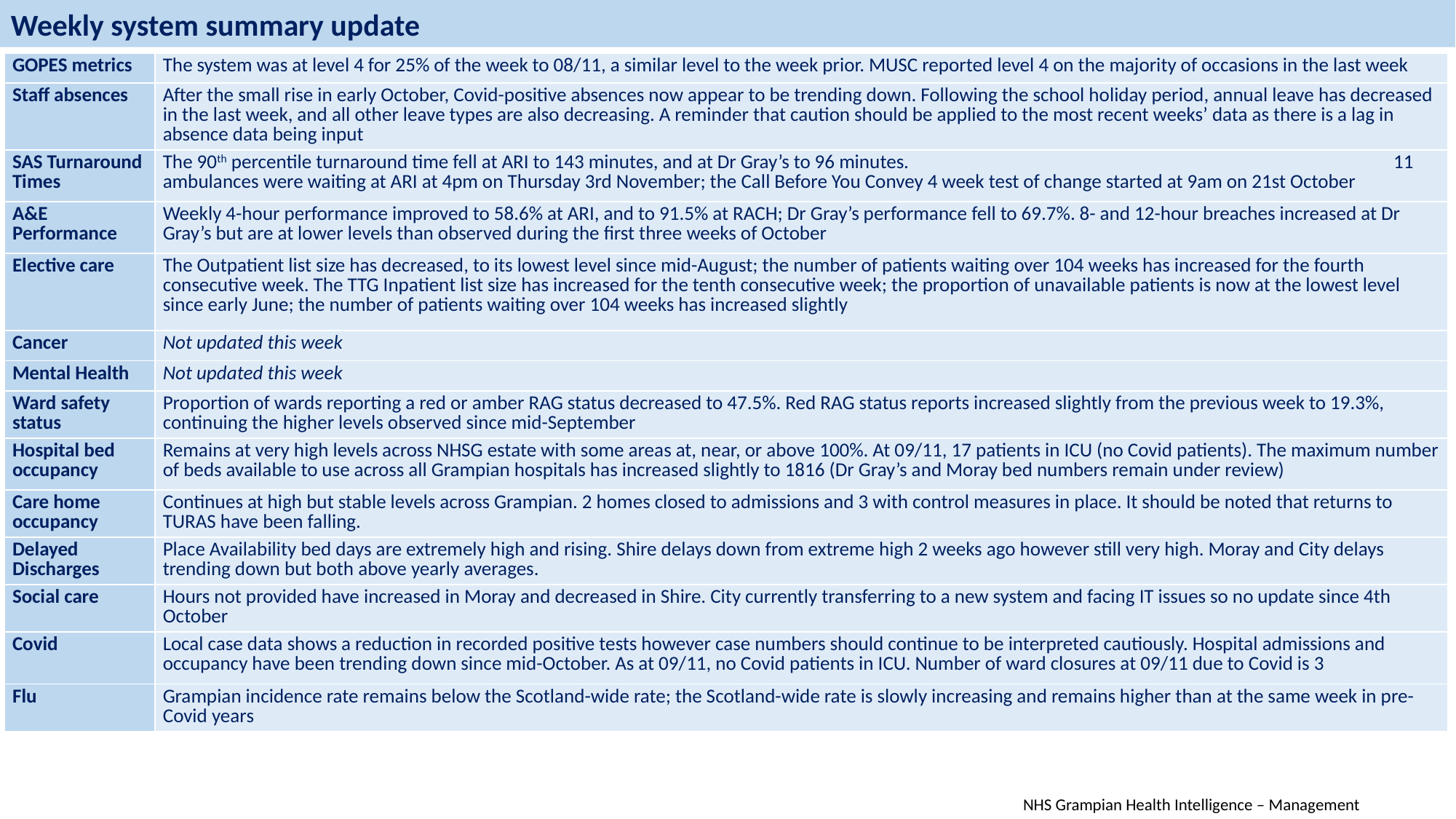

Weekly system summary update
| GOPES metrics | The system was at level 4 for 25% of the week to 08/11, a similar level to the week prior. MUSC reported level 4 on the majority of occasions in the last week |
| --- | --- |
| Staff absences | After the small rise in early October, Covid-positive absences now appear to be trending down. Following the school holiday period, annual leave has decreased in the last week, and all other leave types are also decreasing. A reminder that caution should be applied to the most recent weeks’ data as there is a lag in absence data being input |
| SAS Turnaround Times | The 90th percentile turnaround time fell at ARI to 143 minutes, and at Dr Gray’s to 96 minutes. 11 ambulances were waiting at ARI at 4pm on Thursday 3rd November; the Call Before You Convey 4 week test of change started at 9am on 21st October |
| A&E Performance | Weekly 4-hour performance improved to 58.6% at ARI, and to 91.5% at RACH; Dr Gray’s performance fell to 69.7%. 8- and 12-hour breaches increased at Dr Gray’s but are at lower levels than observed during the first three weeks of October |
| Elective care | The Outpatient list size has decreased, to its lowest level since mid-August; the number of patients waiting over 104 weeks has increased for the fourth consecutive week. The TTG Inpatient list size has increased for the tenth consecutive week; the proportion of unavailable patients is now at the lowest level since early June; the number of patients waiting over 104 weeks has increased slightly |
| Cancer | Not updated this week |
| Mental Health | Not updated this week |
| Ward safety status | Proportion of wards reporting a red or amber RAG status decreased to 47.5%. Red RAG status reports increased slightly from the previous week to 19.3%, continuing the higher levels observed since mid-September |
| Hospital bed occupancy | Remains at very high levels across NHSG estate with some areas at, near, or above 100%. At 09/11, 17 patients in ICU (no Covid patients). The maximum number of beds available to use across all Grampian hospitals has increased slightly to 1816 (Dr Gray’s and Moray bed numbers remain under review) |
| Care home occupancy | Continues at high but stable levels across Grampian. 2 homes closed to admissions and 3 with control measures in place. It should be noted that returns to TURAS have been falling. |
| Delayed Discharges | Place Availability bed days are extremely high and rising. Shire delays down from extreme high 2 weeks ago however still very high. Moray and City delays trending down but both above yearly averages. |
| Social care | Hours not provided have increased in Moray and decreased in Shire. City currently transferring to a new system and facing IT issues so no update since 4th October |
| Covid | Local case data shows a reduction in recorded positive tests however case numbers should continue to be interpreted cautiously. Hospital admissions and occupancy have been trending down since mid-October. As at 09/11, no Covid patients in ICU. Number of ward closures at 09/11 due to Covid is 3 |
| Flu | Grampian incidence rate remains below the Scotland-wide rate; the Scotland-wide rate is slowly increasing and remains higher than at the same week in pre-Covid years |
NHS Grampian Health Intelligence – Management Information